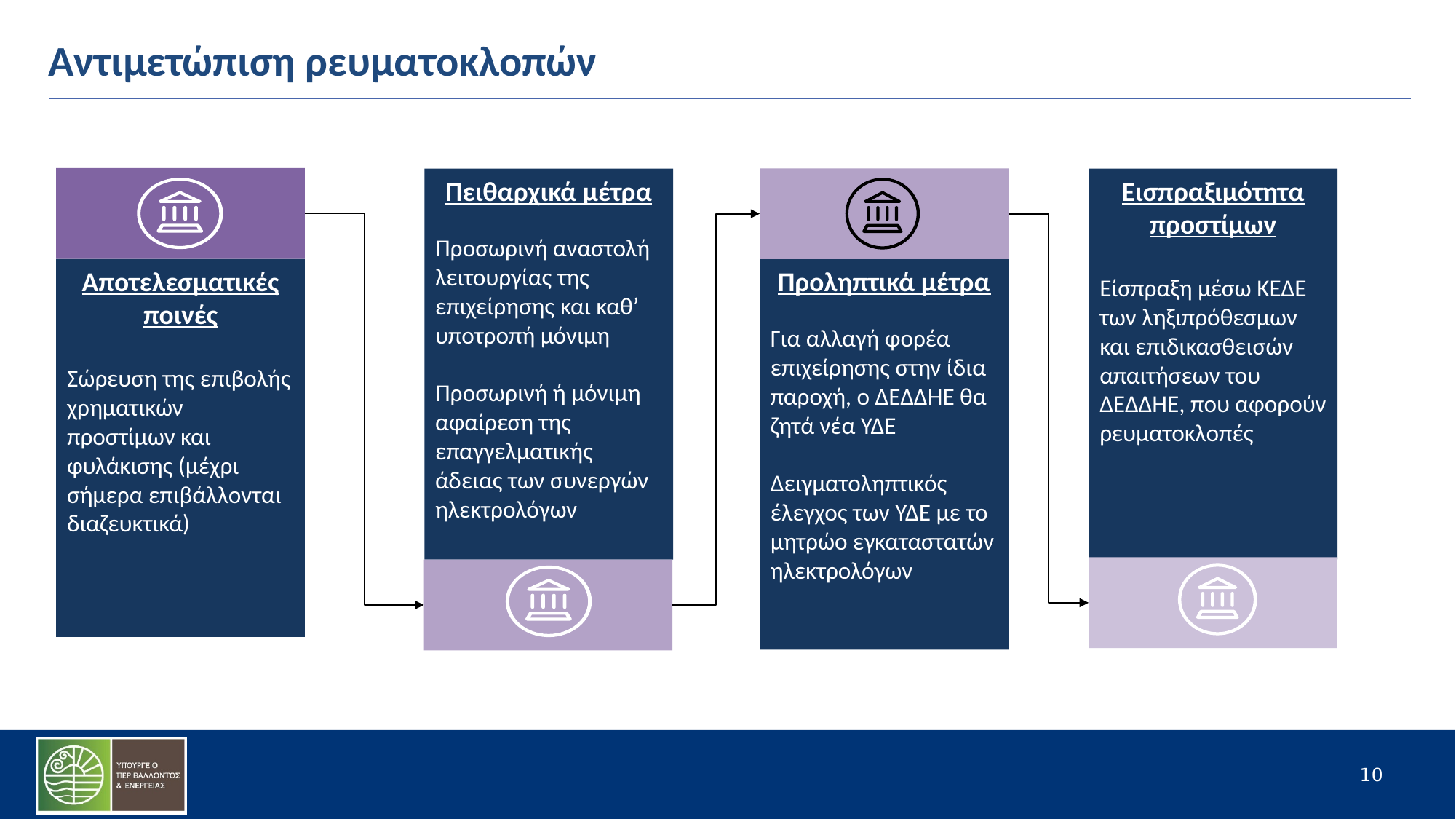

# Αντιμετώπιση ρευματοκλοπών

Πειθαρχικά μέτρα

Προσωρινή αναστολή λειτουργίας της επιχείρησης και καθ’ υποτροπή μόνιμη

Προσωρινή ή μόνιμη αφαίρεση της επαγγελματικής άδειας των συνεργών ηλεκτρολόγων
Εισπραξιμότητα προστίμων

Είσπραξη μέσω ΚΕΔΕ των ληξιπρόθεσμων και επιδικασθεισών απαιτήσεων του ΔΕΔΔΗΕ, που αφορούν ρευματοκλοπές

Αποτελεσματικές ποινές

Σώρευση της επιβολής χρηματικών προστίμων και φυλάκισης (μέχρι σήμερα επιβάλλονται διαζευκτικά)
Προληπτικά μέτρα

Για αλλαγή φορέα επιχείρησης στην ίδια παροχή, ο ΔΕΔΔΗΕ θα ζητά νέα ΥΔΕ

Δειγματοληπτικός έλεγχος των ΥΔΕ με το μητρώο εγκαταστατών ηλεκτρολόγων

10